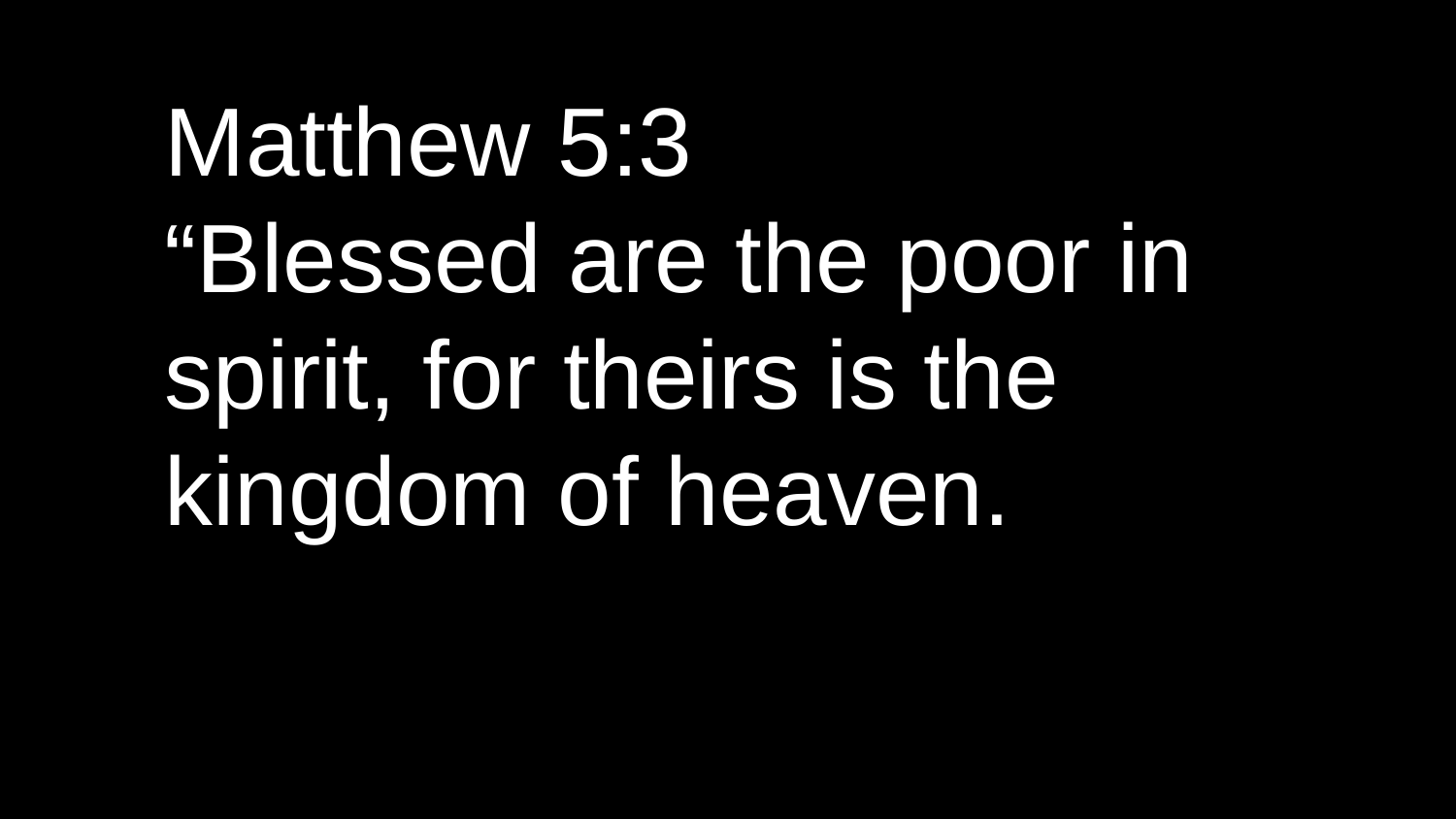

Matthew 5:3
“Blessed are the poor in spirit, for theirs is the kingdom of heaven.

John 6:14-15